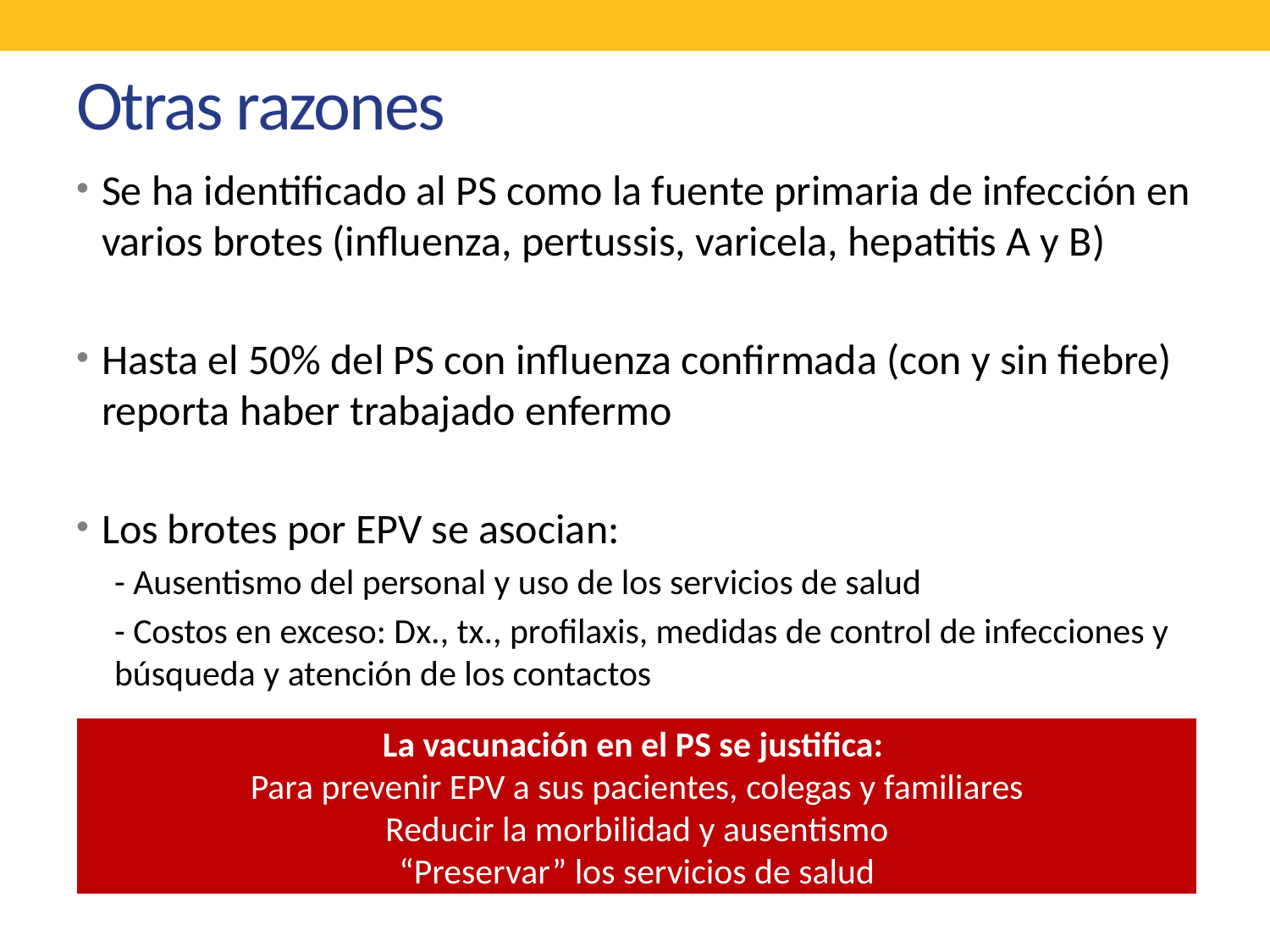

# Otras razones
Se ha identificado al PS como la fuente primaria de infección en varios brotes (influenza, pertussis, varicela, hepatitis A y B)

Hasta el 50% del PS con influenza confirmada (con y sin fiebre) reporta haber trabajado enfermo

Los brotes por EPV se asocian:
- Ausentismo del personal y uso de los servicios de salud
- Costos en exceso: Dx., tx., profilaxis, medidas de control de infecciones y búsqueda y atención de los contactos
La vacunación en el PS se justifica:
Para prevenir EPV a sus pacientes, colegas y familiares
Reducir la morbilidad y ausentismo
“Preservar” los servicios de salud